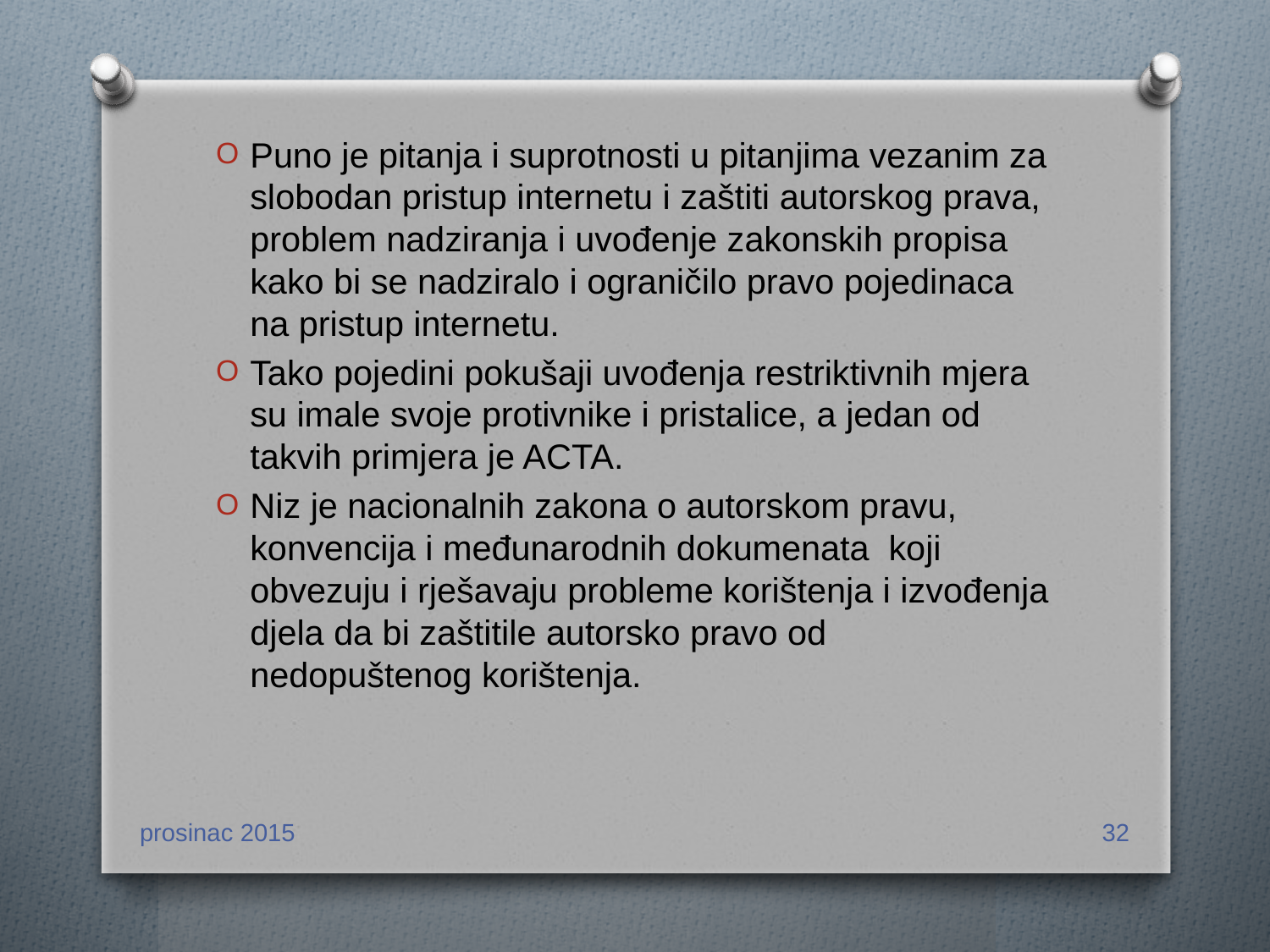

Puno je pitanja i suprotnosti u pitanjima vezanim za slobodan pristup internetu i zaštiti autorskog prava, problem nadziranja i uvođenje zakonskih propisa kako bi se nadziralo i ograničilo pravo pojedinaca na pristup internetu.
Tako pojedini pokušaji uvođenja restriktivnih mjera su imale svoje protivnike i pristalice, a jedan od takvih primjera je ACTA.
Niz je nacionalnih zakona o autorskom pravu, konvencija i međunarodnih dokumenata  koji obvezuju i rješavaju probleme korištenja i izvođenja djela da bi zaštitile autorsko pravo od nedopuštenog korištenja.

prosinac 2015
32